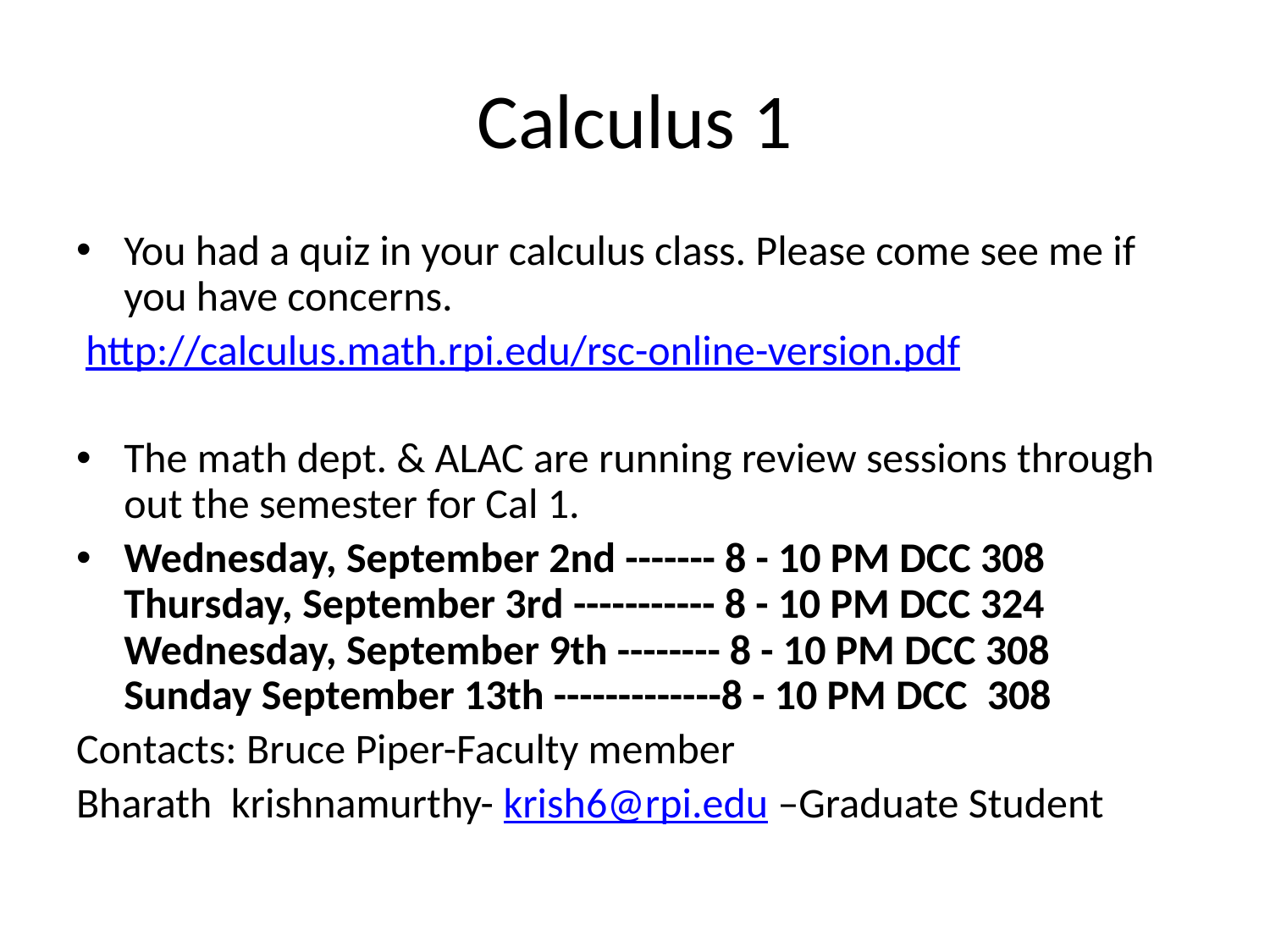

# Calculus 1
You had a quiz in your calculus class. Please come see me if you have concerns.
 http://calculus.math.rpi.edu/rsc-online-version.pdf

The math dept. & ALAC are running review sessions through out the semester for Cal 1.
Wednesday, September 2nd ------- 8 - 10 PM DCC 308
Thursday, September 3rd ----------- 8 - 10 PM DCC 324
Wednesday, September 9th -------- 8 - 10 PM DCC 308
Sunday September 13th -------------8 - 10 PM DCC  308
Contacts: Bruce Piper-Faculty member
Bharath  krishnamurthy- krish6@rpi.edu –Graduate Student